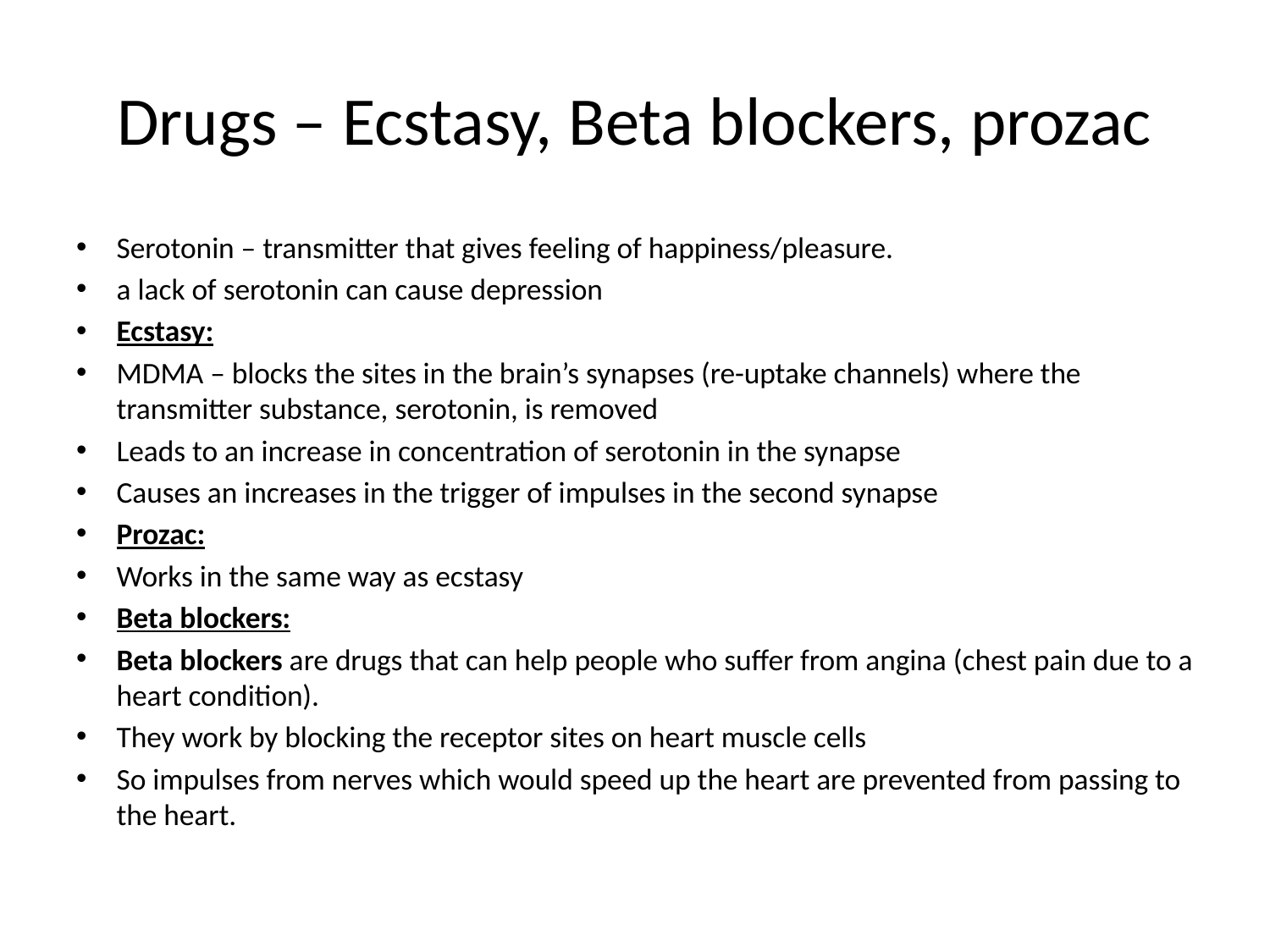

# Drugs – Ecstasy, Beta blockers, prozac
Serotonin – transmitter that gives feeling of happiness/pleasure.
a lack of serotonin can cause depression
Ecstasy:
MDMA – blocks the sites in the brain’s synapses (re-uptake channels) where the transmitter substance, serotonin, is removed
Leads to an increase in concentration of serotonin in the synapse
Causes an increases in the trigger of impulses in the second synapse
Prozac:
Works in the same way as ecstasy
Beta blockers:
Beta blockers are drugs that can help people who suffer from angina (chest pain due to a heart condition).
They work by blocking the receptor sites on heart muscle cells
So impulses from nerves which would speed up the heart are prevented from passing to the heart.